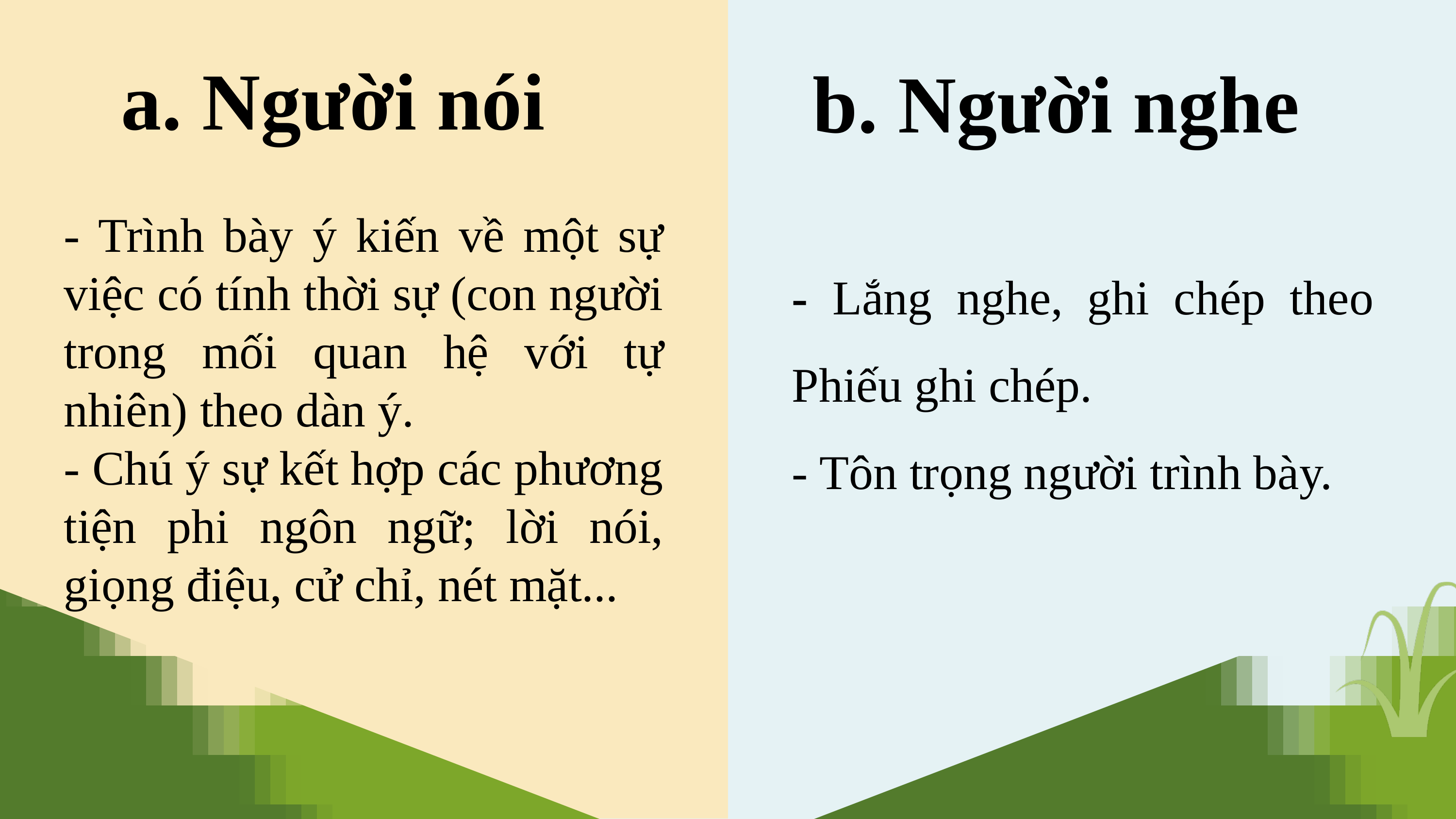

a. Người nói
b. Người nghe
- Trình bày ý kiến về một sự việc có tính thời sự (con người trong mối quan hệ với tự nhiên) theo dàn ý.
- Chú ý sự kết hợp các phương tiện phi ngôn ngữ; lời nói, giọng điệu, cử chỉ, nét mặt...
- Lắng nghe, ghi chép theo Phiếu ghi chép.
- Tôn trọng người trình bày.